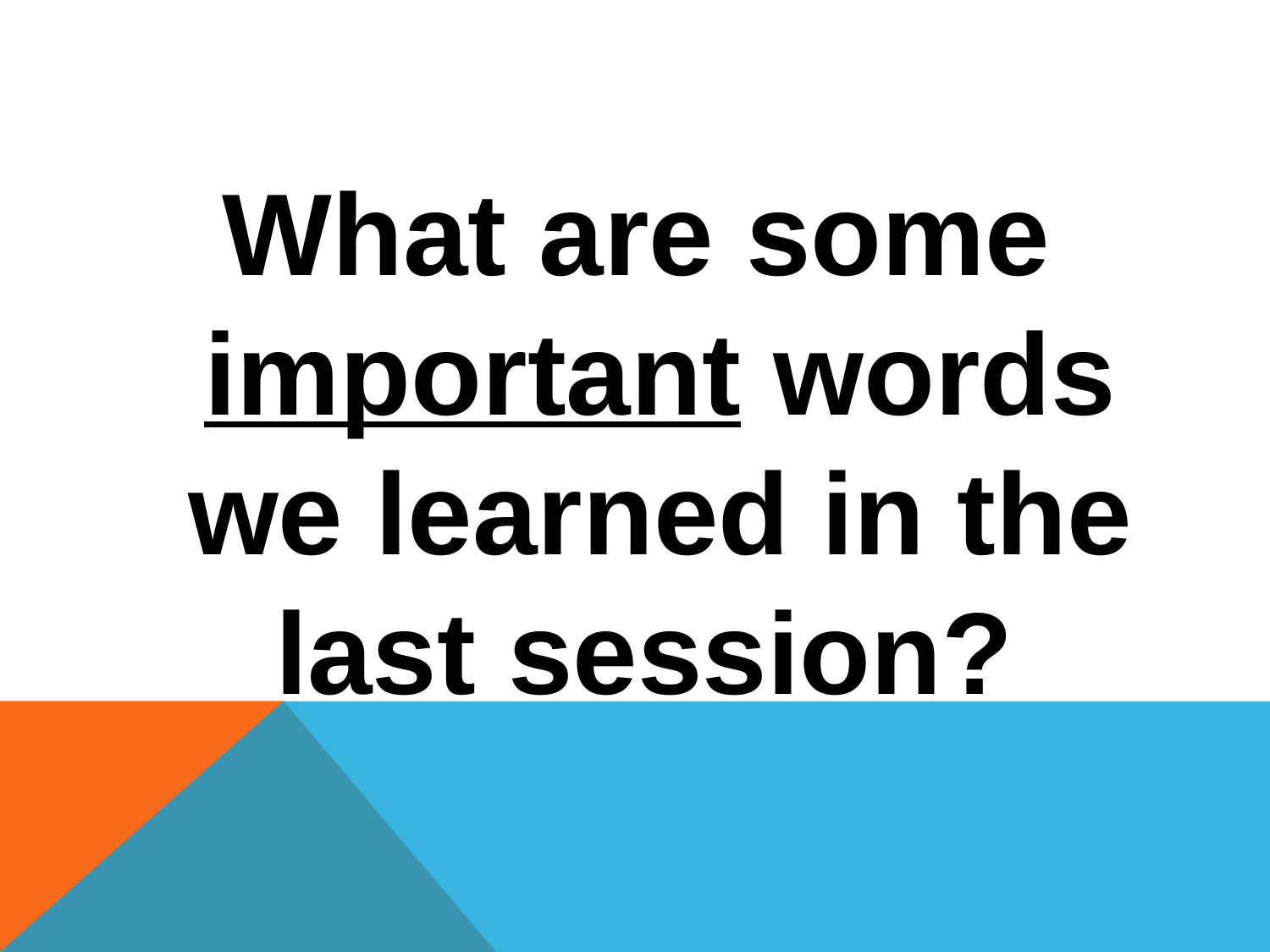

#
What are some important words we learned in the last session?